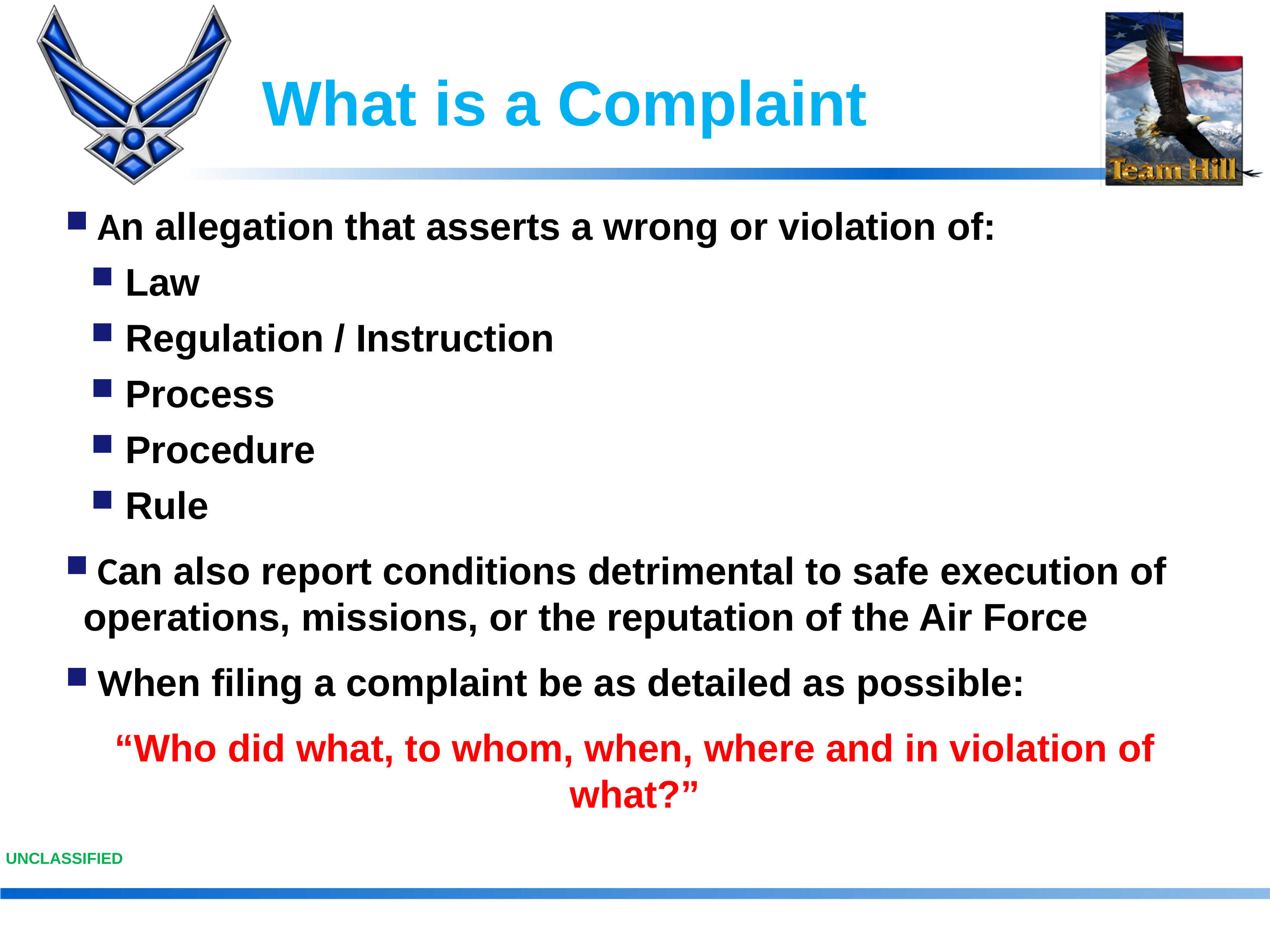

# What is a Complaint
 An allegation that asserts a wrong or violation of:
 Law
 Regulation / Instruction
 Process
 Procedure
 Rule
 Can also report conditions detrimental to safe execution of operations, missions, or the reputation of the Air Force
 When filing a complaint be as detailed as possible:
“Who did what, to whom, when, where and in violation of what?”

UNCLASSIFIED